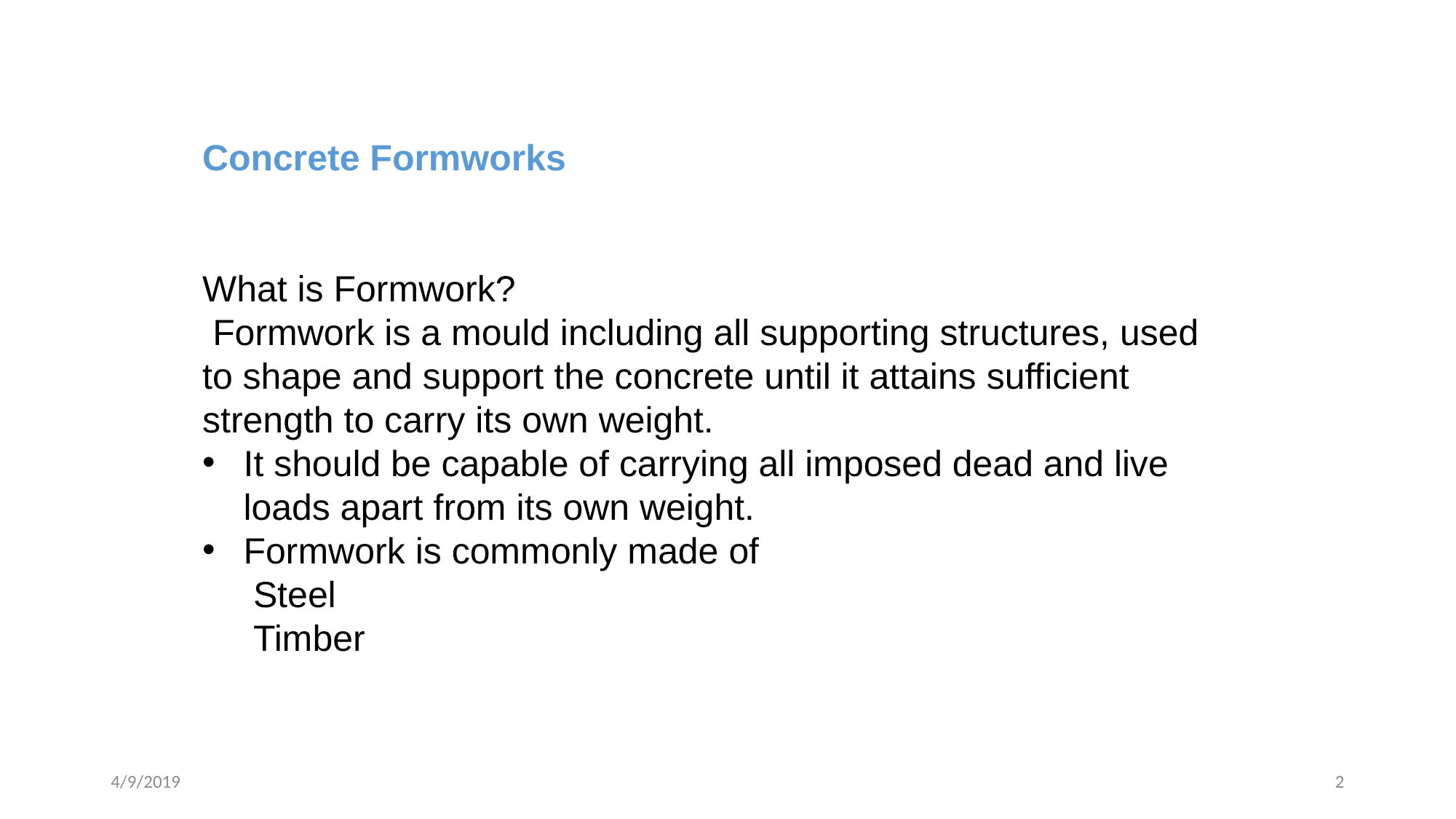

Concrete Formworks

What is Formwork?
 Formwork is a mould including all supporting structures, used to shape and support the concrete until it attains sufficient strength to carry its own weight.
It should be capable of carrying all imposed dead and live loads apart from its own weight.
Formwork is commonly made of
     Steel
     Timber
4/9/2019
2